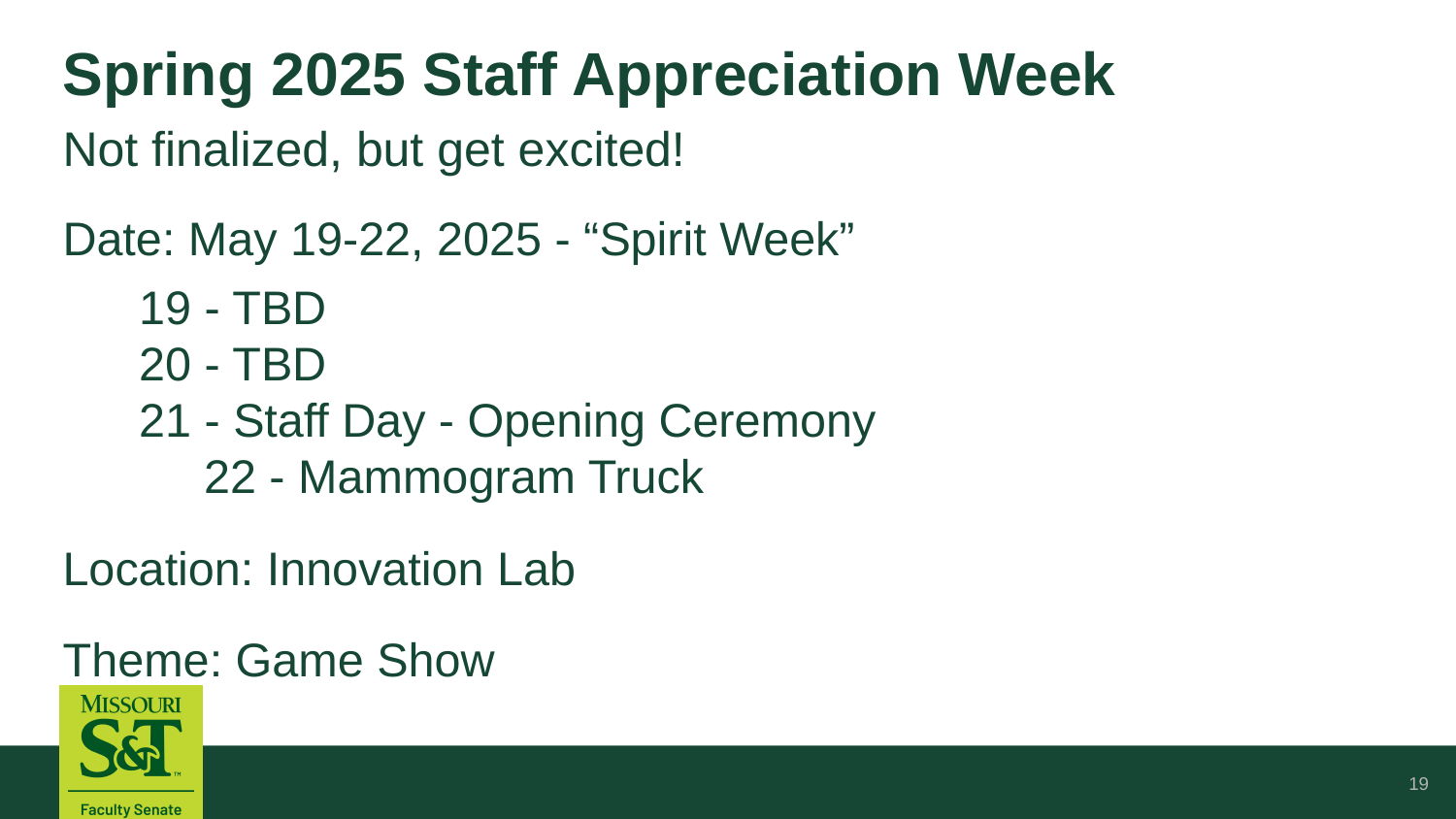

# Spring 2025 Staff Appreciation Week
Not finalized, but get excited!
Date: May 19-22, 2025 - “Spirit Week”
19 - TBD
20 - TBD
21 - Staff Day - Opening Ceremony
	22 - Mammogram Truck
Location: Innovation Lab
Theme: Game Show
19